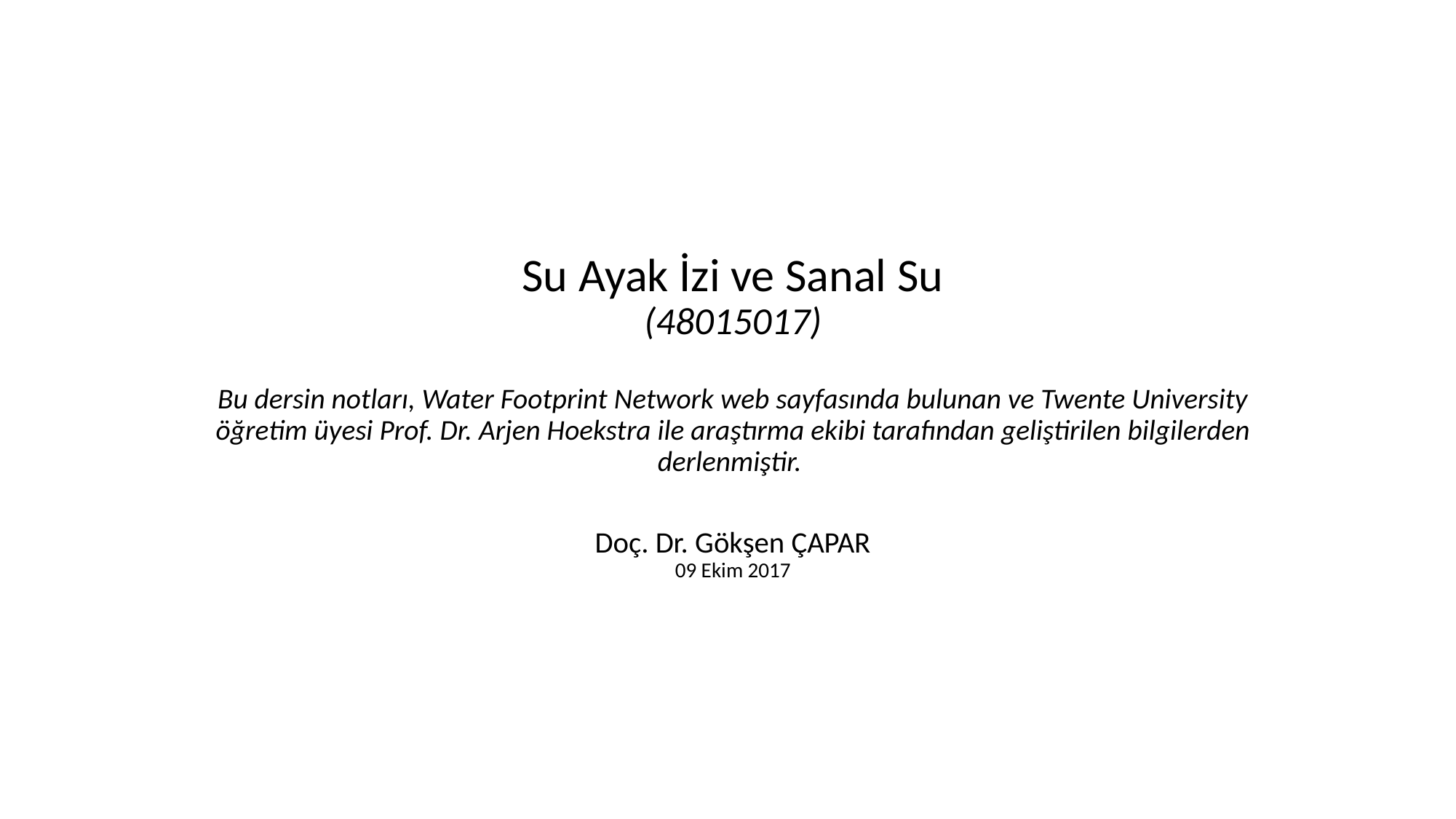

# Su Ayak İzi ve Sanal Su (48015017) Bu dersin notları, Water Footprint Network web sayfasında bulunan ve Twente University öğretim üyesi Prof. Dr. Arjen Hoekstra ile araştırma ekibi tarafından geliştirilen bilgilerden derlenmiştir. Doç. Dr. Gökşen ÇAPAR 09 Ekim 2017